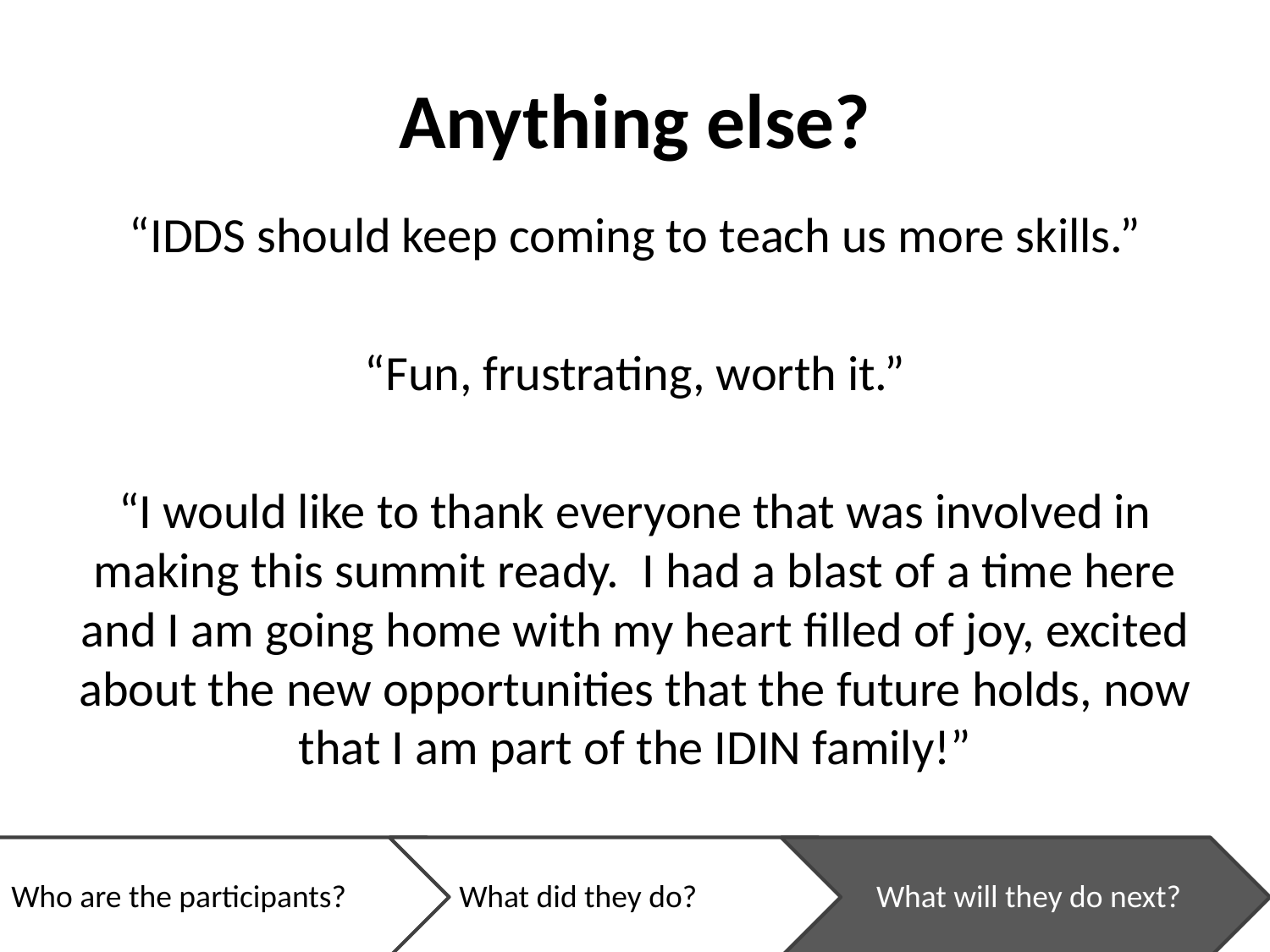

# Anything else?
“IDDS should keep coming to teach us more skills.”

“Fun, frustrating, worth it.”

“I would like to thank everyone that was involved in making this summit ready.  I had a blast of a time here and I am going home with my heart filled of joy, excited about the new opportunities that the future holds, now that I am part of the IDIN family!”

Who are the participants?
What did they do?
What will they do next?